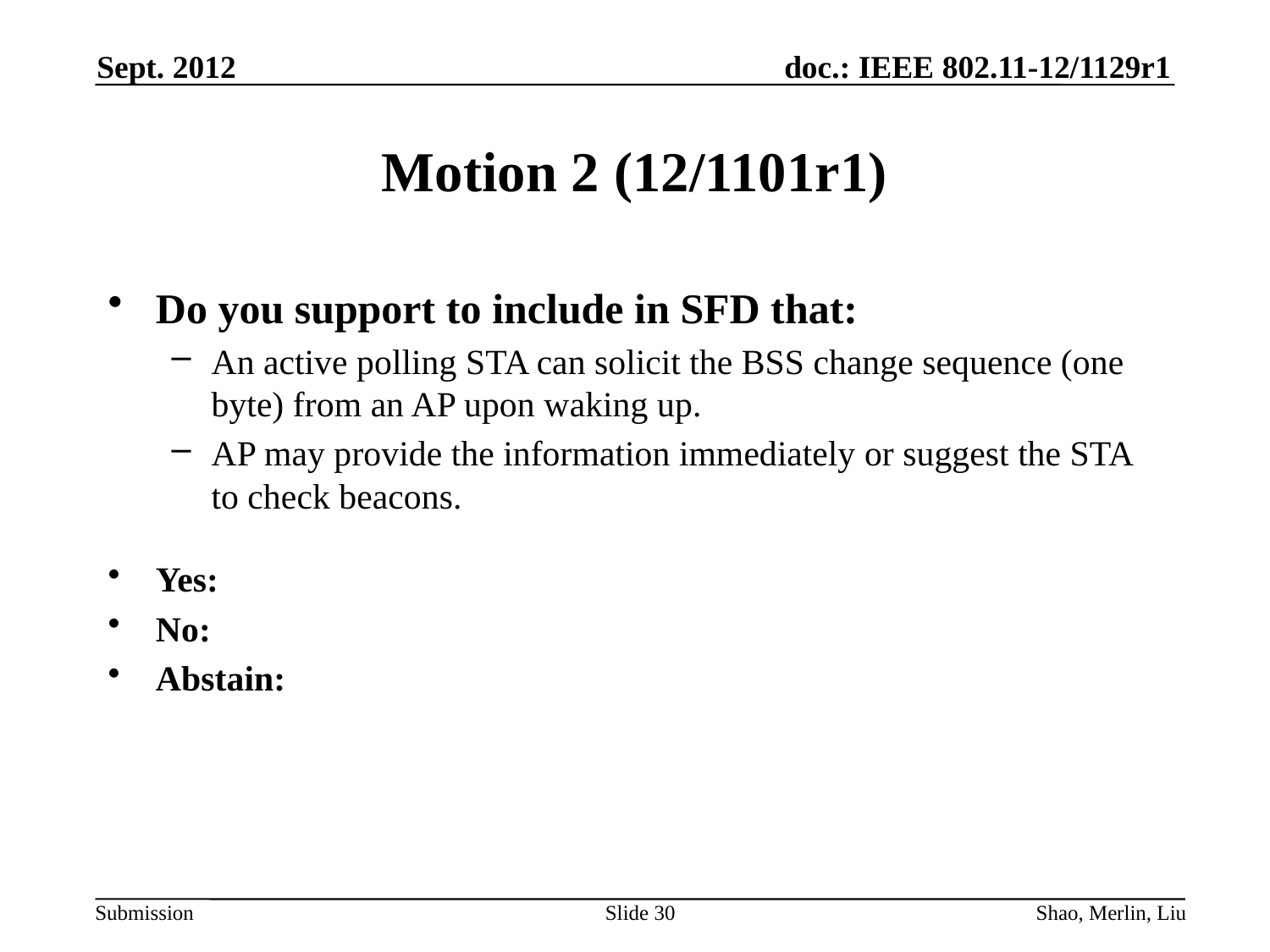

Sept. 2012
# Motion 2 (12/1101r1)
Do you support to include in SFD that:
An active polling STA can solicit the BSS change sequence (one byte) from an AP upon waking up.
AP may provide the information immediately or suggest the STA to check beacons.

Yes:
No:
Abstain:

Slide 30
Shao, Merlin, Liu